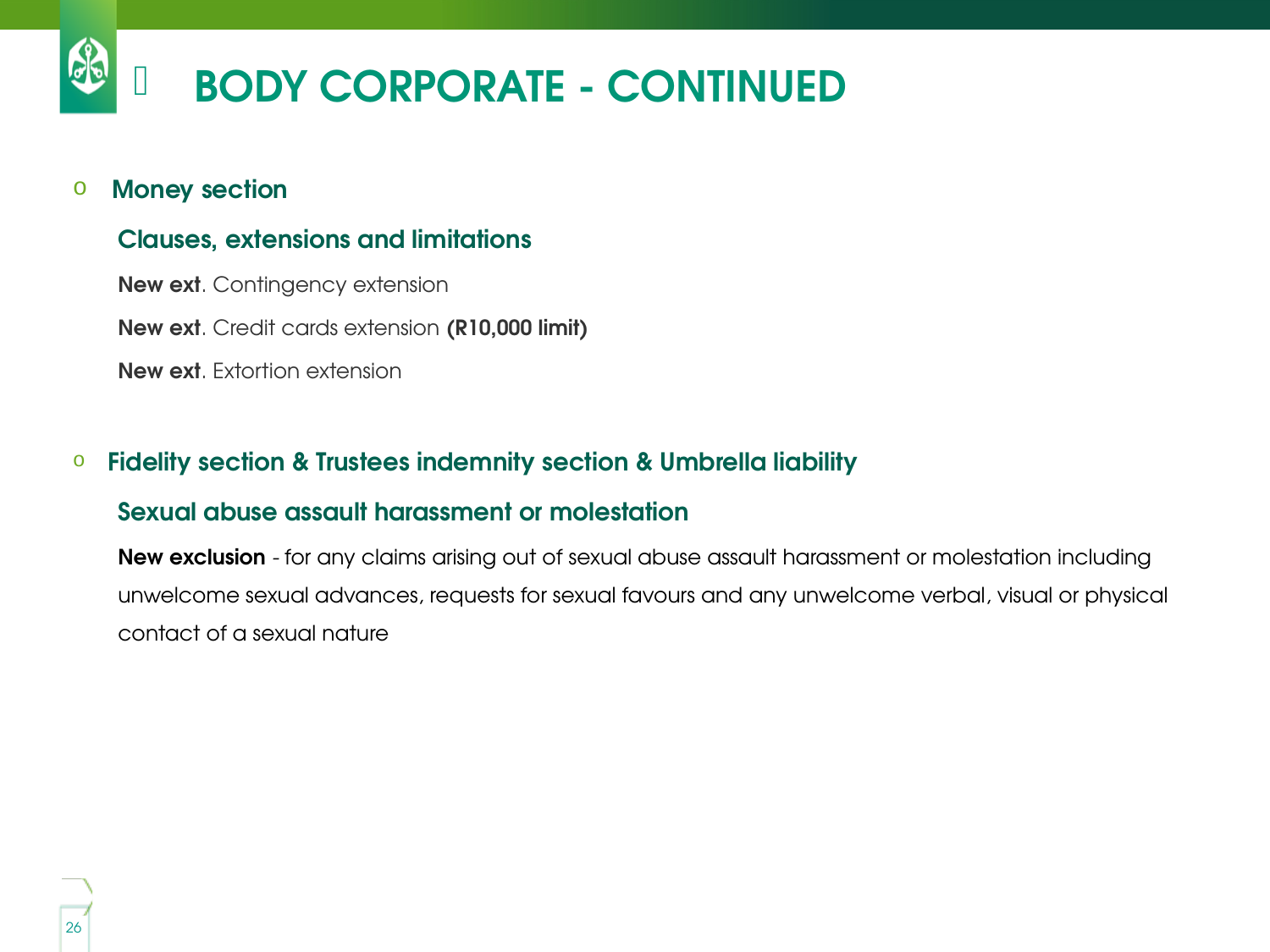

# Body corporate - continued
Money section
Clauses, extensions and limitations
New ext. Contingency extension
New ext. Credit cards extension (R10,000 limit)
New ext. Extortion extension

  Fidelity section & Trustees indemnity section & Umbrella liability
Sexual abuse assault harassment or molestation
New exclusion - for any claims arising out of sexual abuse assault harassment or molestation including unwelcome sexual advances, requests for sexual favours and any unwelcome verbal, visual or physical contact of a sexual nature

26